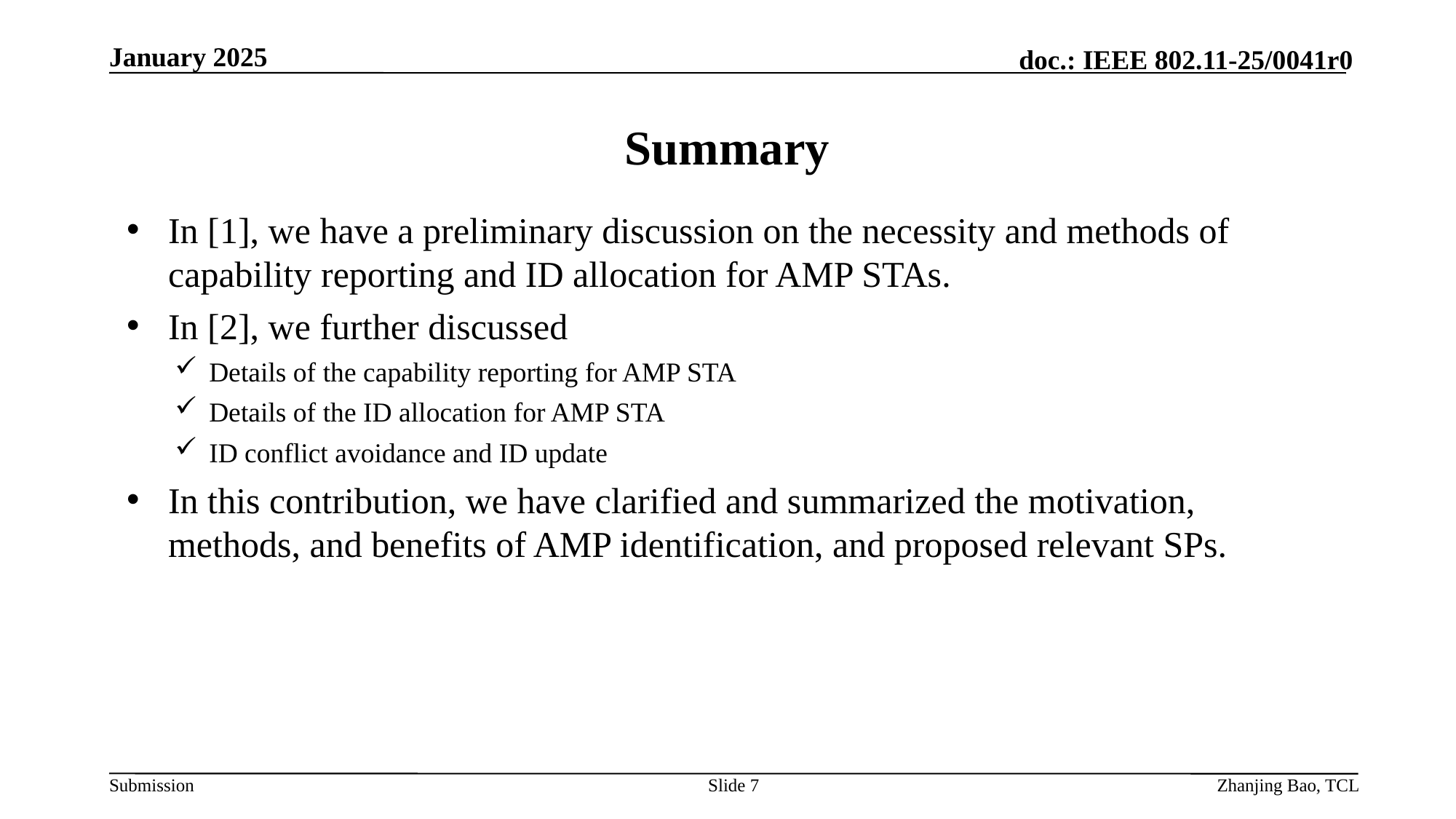

January 2025
# Summary
In [1], we have a preliminary discussion on the necessity and methods of capability reporting and ID allocation for AMP STAs.
In [2], we further discussed
Details of the capability reporting for AMP STA
Details of the ID allocation for AMP STA
ID conflict avoidance and ID update
In this contribution, we have clarified and summarized the motivation, methods, and benefits of AMP identification, and proposed relevant SPs.
Slide 7
Zhanjing Bao, TCL